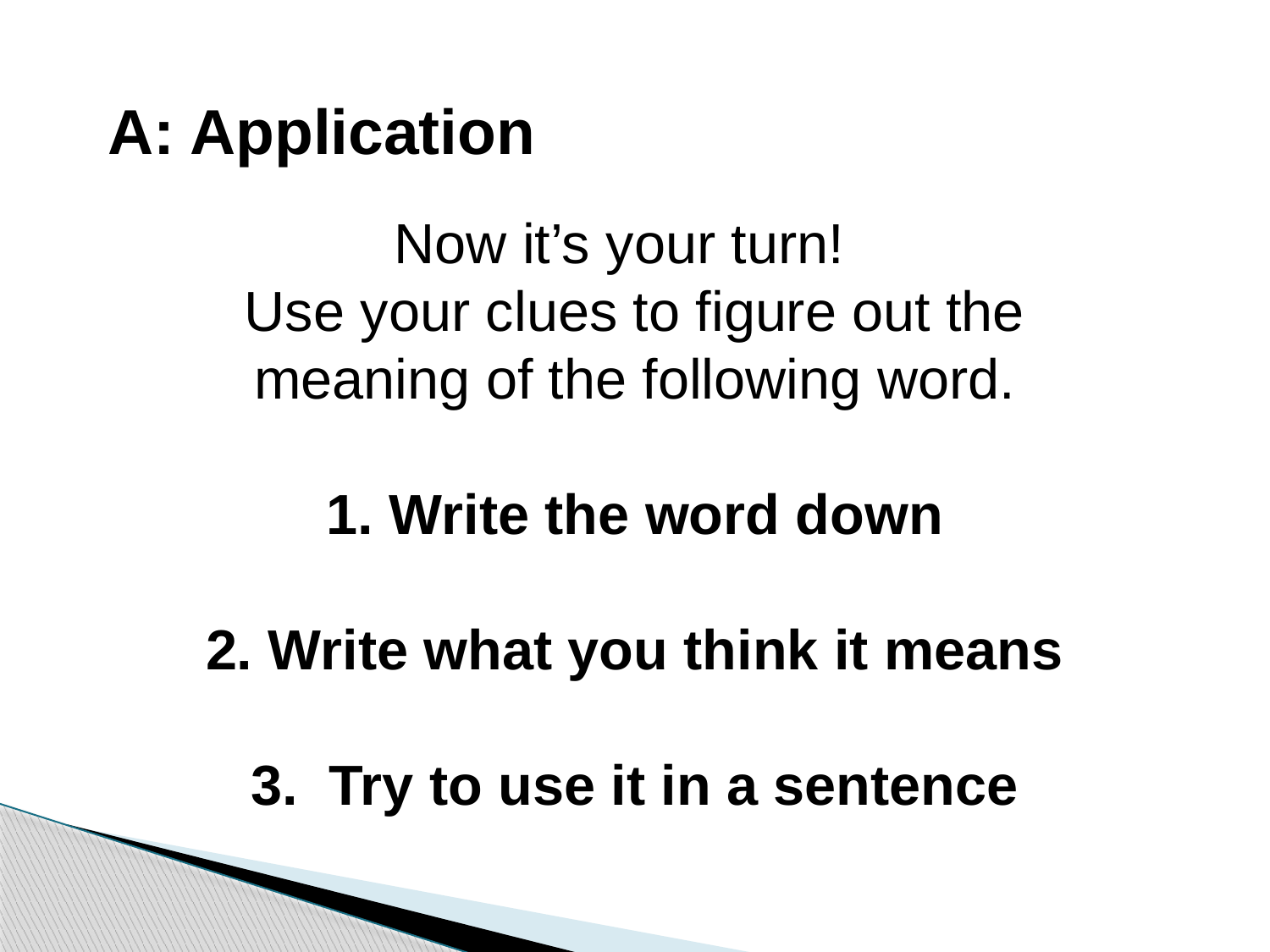

A: Application
Now it’s your turn!
Use your clues to figure out the meaning of the following word.

 Write the word down

2. Write what you think it means

3.  Try to use it in a sentence